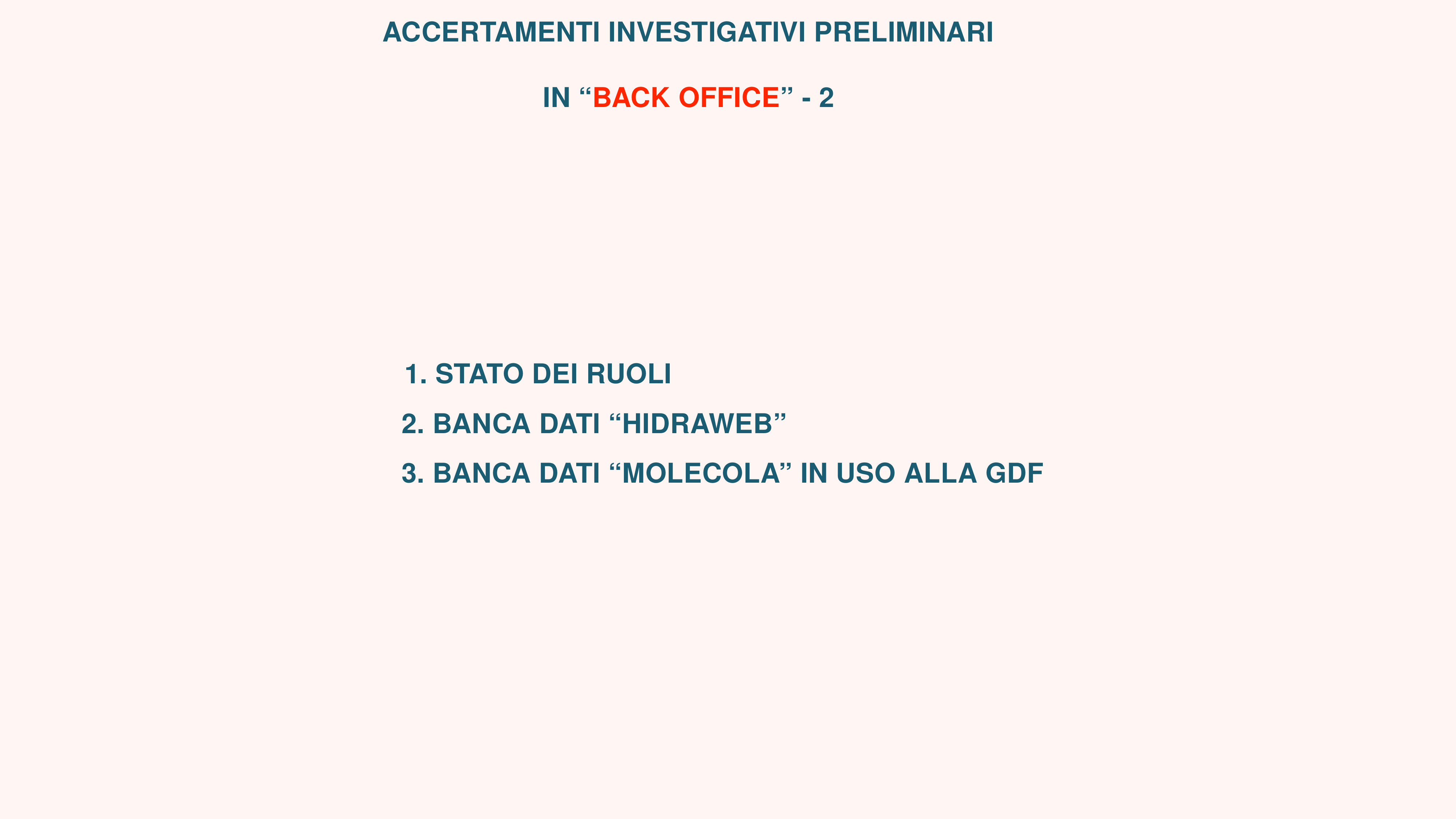

ACCERTAMENTI INVESTIGATIVI PRELIMINARI
IN “BACK OFFICE” - 2
1. STATO DEI RUOLI
2. BANCA DATI “HIDRAWEB”
3. BANCA DATI “MOLECOLA” IN USO ALLA GDF